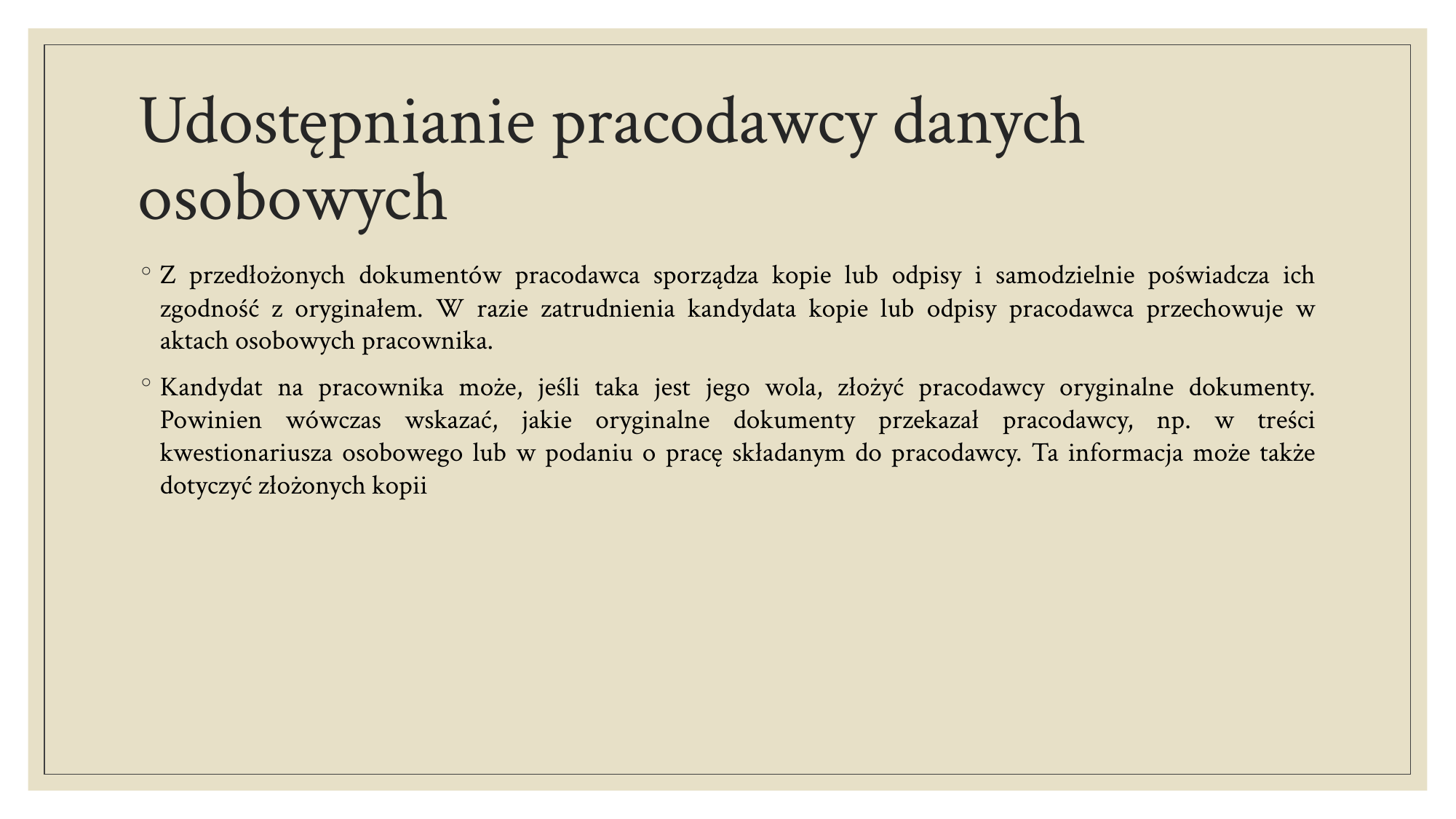

# Udostępnianie pracodawcy danych osobowych
Z przedłożonych dokumentów pracodawca sporządza kopie lub odpisy i samodzielnie poświadcza ich zgodność z oryginałem. W razie zatrudnienia kandydata kopie lub odpisy pracodawca przechowuje w aktach osobowych pracownika.
Kandydat na pracownika może, jeśli taka jest jego wola, złożyć pracodawcy oryginalne dokumenty. Powinien wówczas wskazać, jakie oryginalne dokumenty przekazał pracodawcy, np. w treści kwestionariusza osobowego lub w podaniu o pracę składanym do pracodawcy. Ta informacja może także dotyczyć złożonych kopii